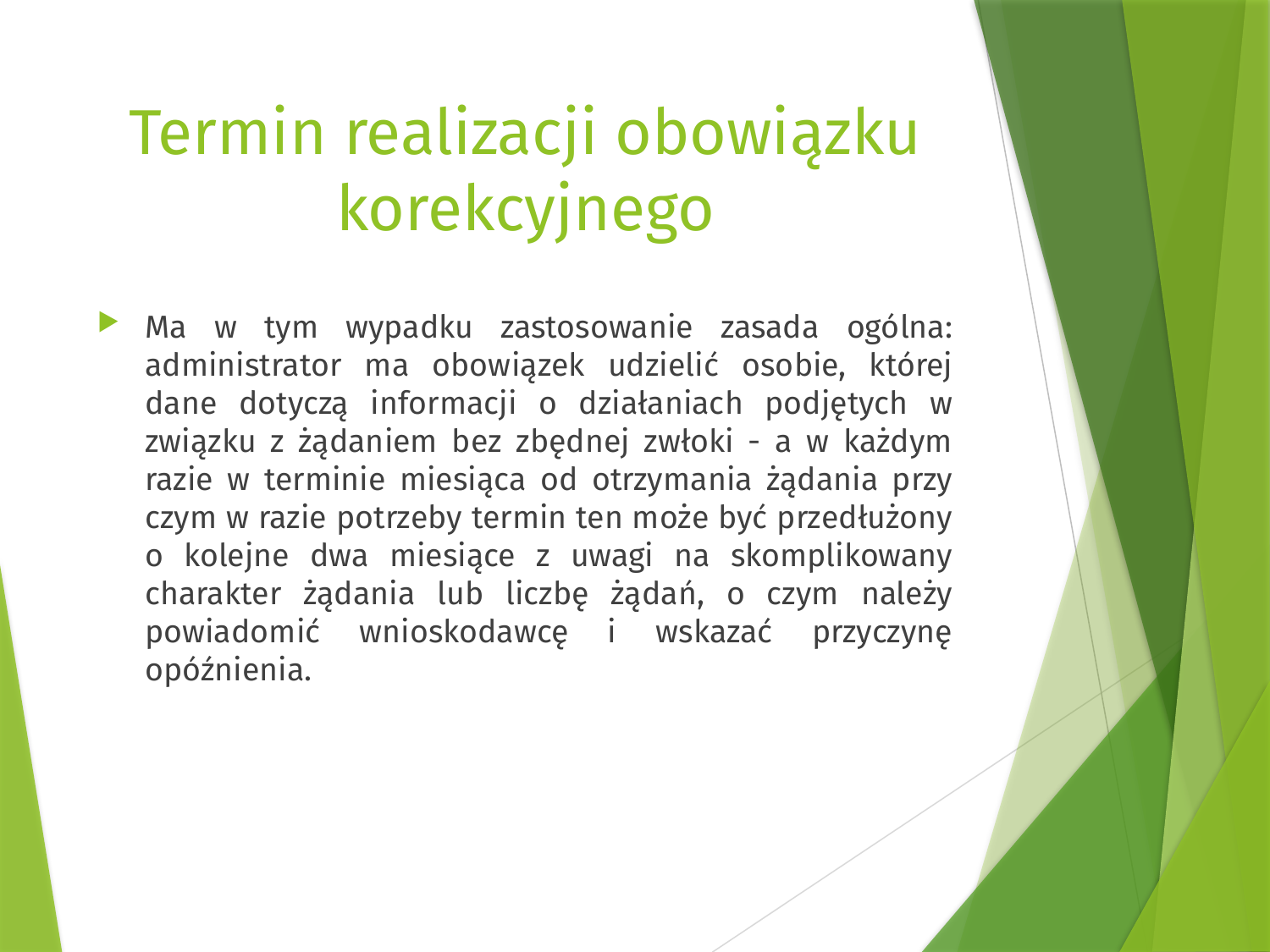

# Termin realizacji obowiązku korekcyjnego
Ma w tym wypadku zastosowanie zasada ogólna: administrator ma obowiązek udzielić osobie, której dane dotyczą informacji o działaniach podjętych w związku z żądaniem bez zbędnej zwłoki - a w każdym razie w terminie miesiąca od otrzymania żądania przy czym w razie potrzeby termin ten może być przedłużony o kolejne dwa miesiące z uwagi na skomplikowany charakter żądania lub liczbę żądań, o czym należy powiadomić wnioskodawcę i wskazać przyczynę opóźnienia.